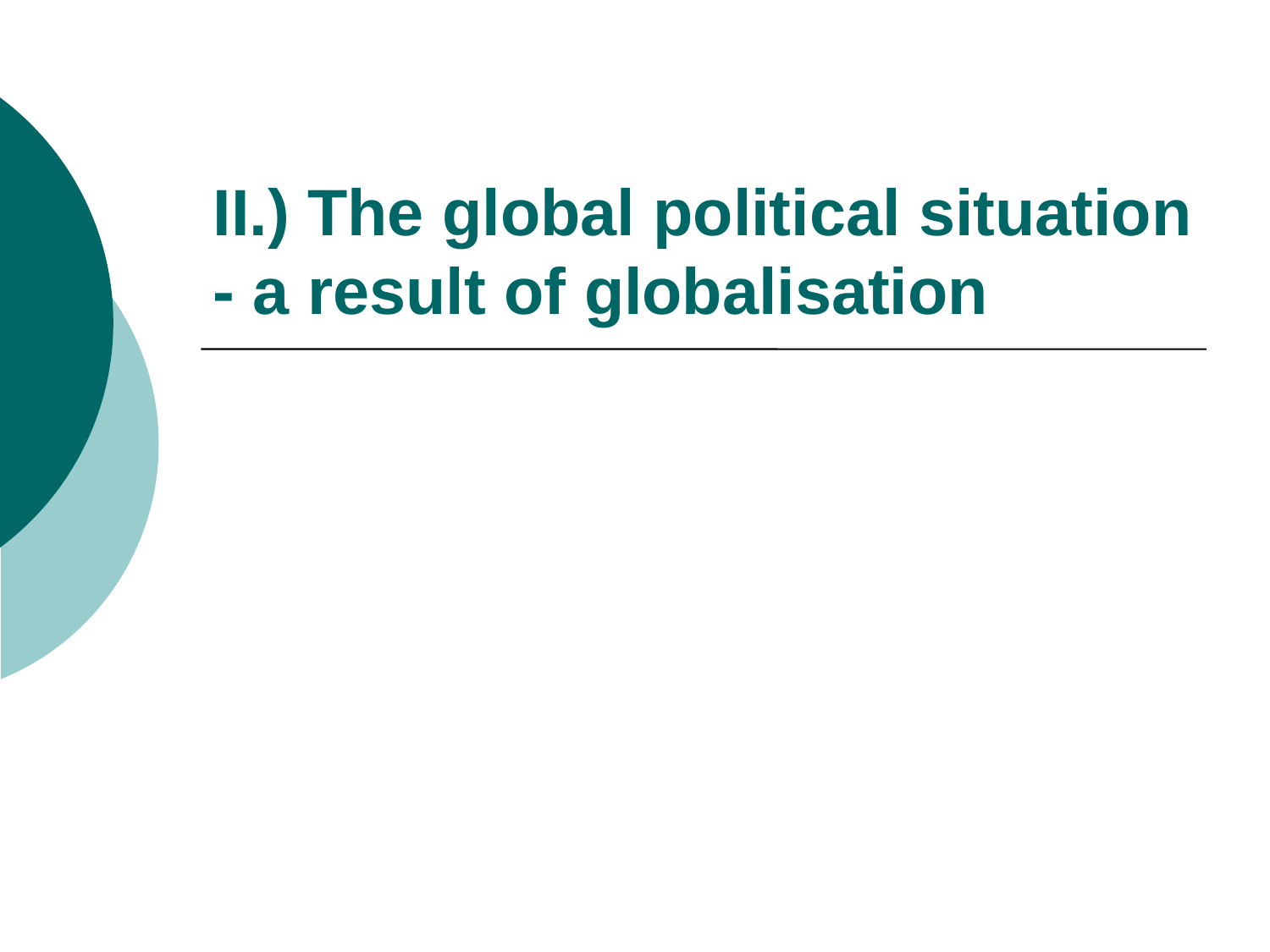

# II.) The global political situation - a result of globalisation